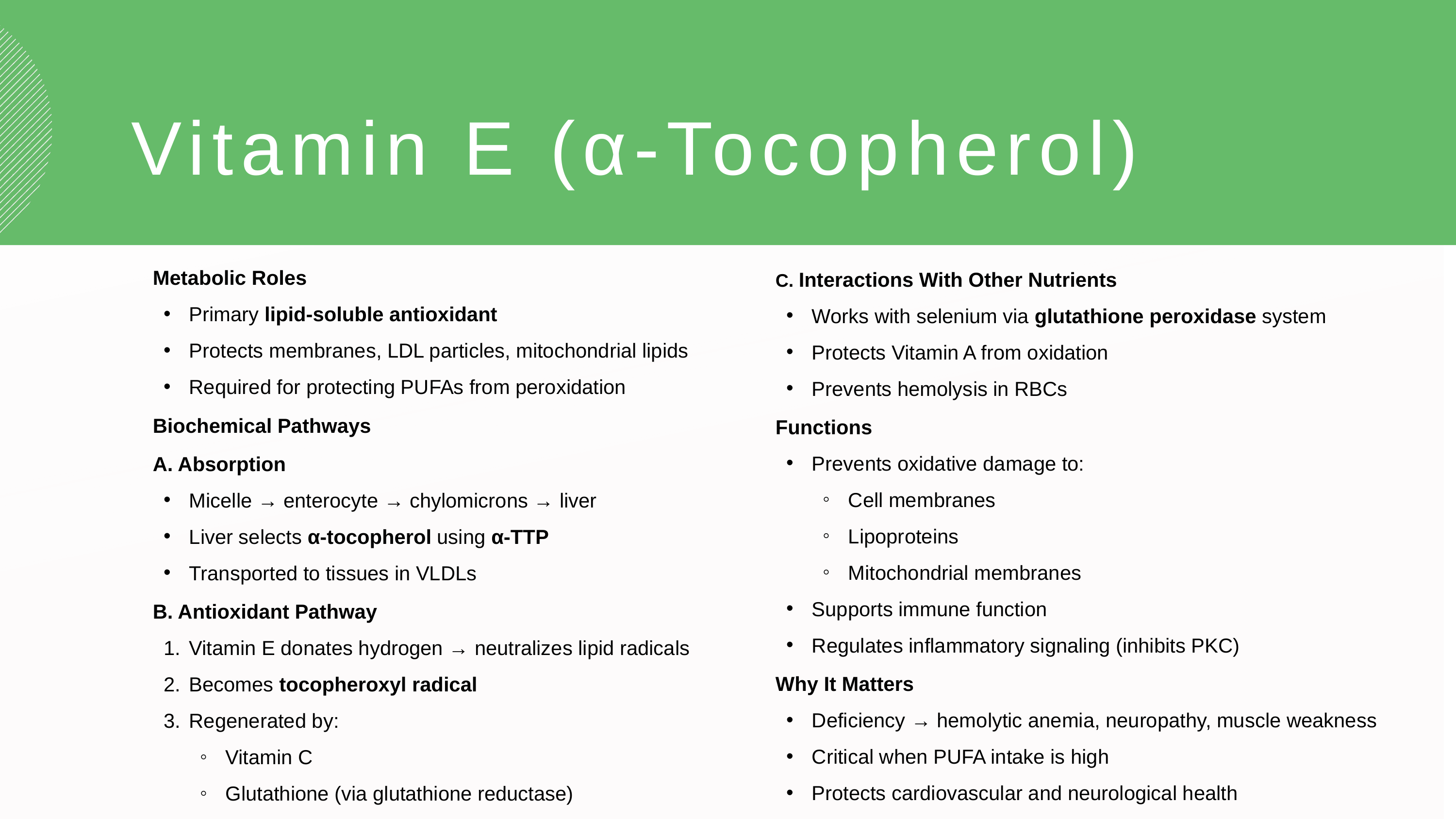

Vitamin E (α-Tocopherol)
Metabolic Roles
Primary lipid-soluble antioxidant
Protects membranes, LDL particles, mitochondrial lipids
Required for protecting PUFAs from peroxidation
Biochemical Pathways
A. Absorption
Micelle → enterocyte → chylomicrons → liver
Liver selects α-tocopherol using α-TTP
Transported to tissues in VLDLs
B. Antioxidant Pathway
Vitamin E donates hydrogen → neutralizes lipid radicals
Becomes tocopheroxyl radical
Regenerated by:
Vitamin C
Glutathione (via glutathione reductase)
C. Interactions With Other Nutrients
Works with selenium via glutathione peroxidase system
Protects Vitamin A from oxidation
Prevents hemolysis in RBCs
Functions
Prevents oxidative damage to:
Cell membranes
Lipoproteins
Mitochondrial membranes
Supports immune function
Regulates inflammatory signaling (inhibits PKC)
Why It Matters
Deficiency → hemolytic anemia, neuropathy, muscle weakness
Critical when PUFA intake is high
Protects cardiovascular and neurological health
41